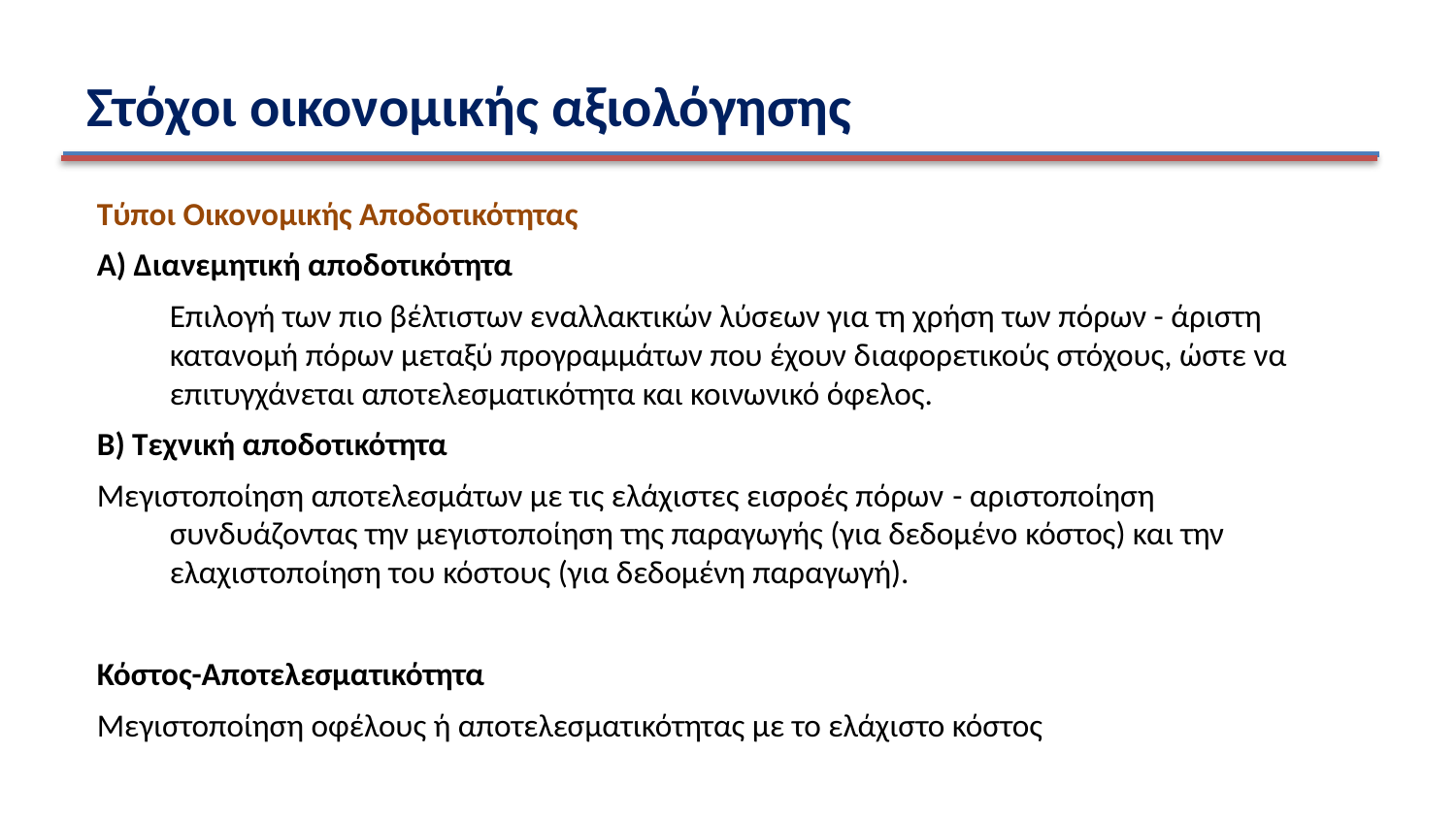

# Στόχοι οικονομικής αξιολόγησης
Τύποι Οικονομικής Αποδοτικότητας
Α) Διανεμητική αποδοτικότητα
Επιλογή των πιο βέλτιστων εναλλακτικών λύσεων για τη χρήση των πόρων - άριστη κατανομή πόρων μεταξύ προγραμμάτων που έχουν διαφορετικούς στόχους, ώστε να επιτυγχάνεται αποτελεσματικότητα και κοινωνικό όφελος.
Β) Τεχνική αποδοτικότητα
Μεγιστοποίηση αποτελεσμάτων με τις ελάχιστες εισροές πόρων - αριστοποίηση συνδυάζοντας την μεγιστοποίηση της παραγωγής (για δεδομένο κόστος) και την ελαχιστοποίηση του κόστους (για δεδομένη παραγωγή).

Κόστος-Αποτελεσματικότητα
Μεγιστοποίηση οφέλους ή αποτελεσματικότητας με το ελάχιστο κόστος